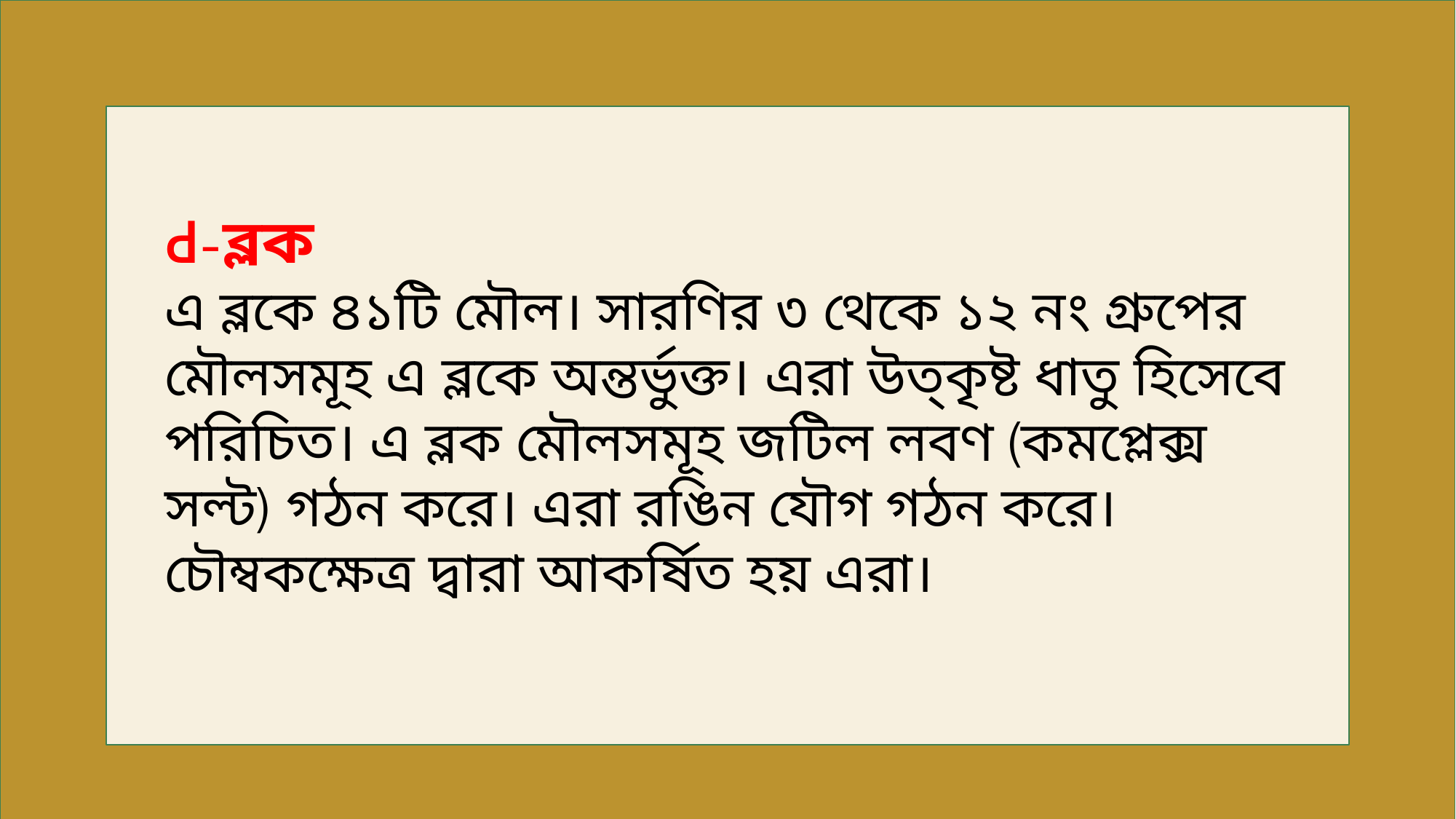

d-ব্লক
এ ব্লকে ৪১টি মৌল। সারণির ৩ থেকে ১২ নং গ্রুপের মৌলসমূহ এ ব্লকে অন্তর্ভুক্ত। এরা উত্কৃষ্ট ধাতু হিসেবে পরিচিত। এ ব্লক মৌলসমূহ জটিল লবণ (কমপ্লেক্স সল্ট) গঠন করে। এরা রঙিন যৌগ গঠন করে। চৌম্বকক্ষেত্র দ্বারা আকর্ষিত হয় এরা।